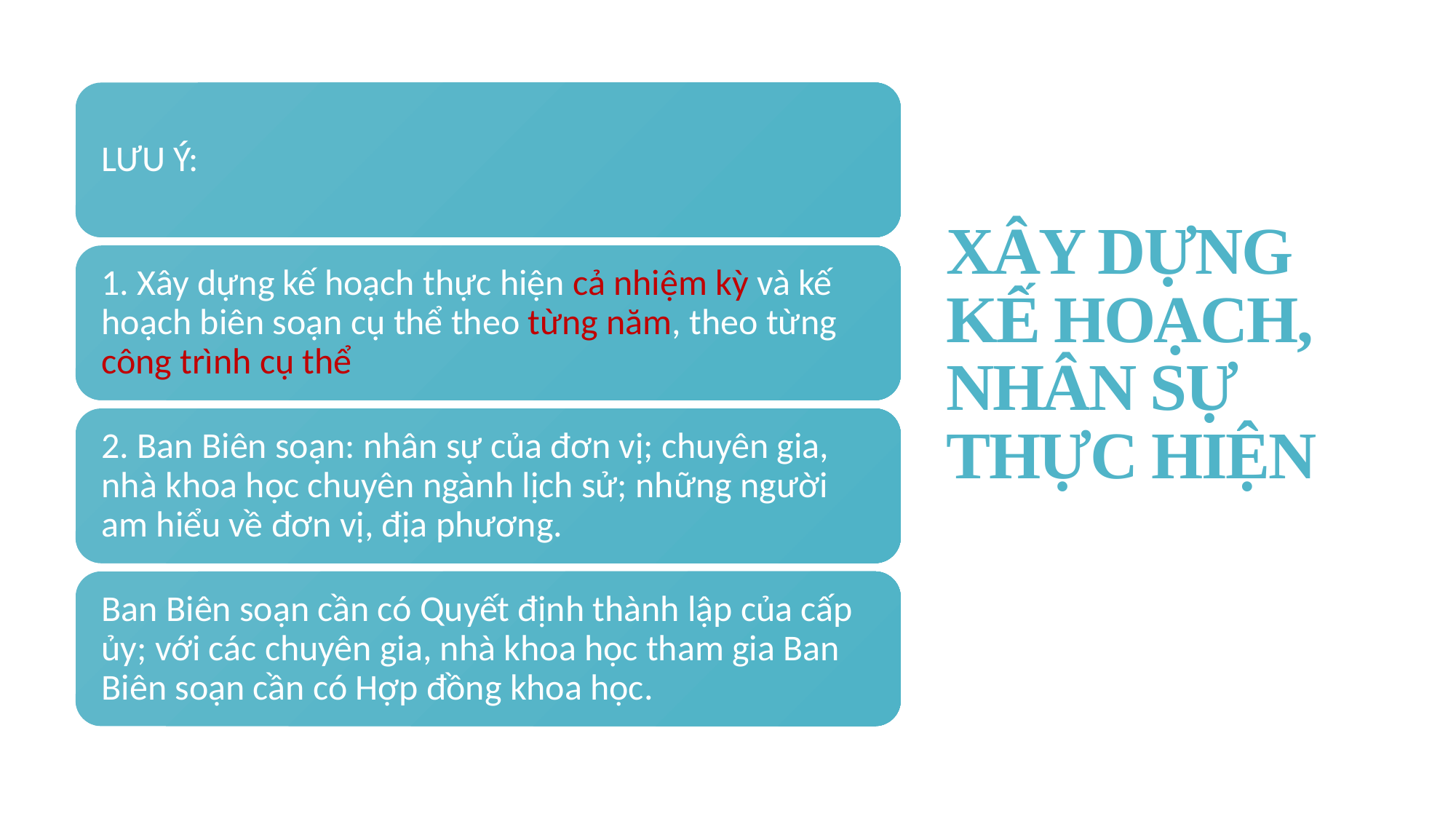

# XÂY DỰNG KẾ HOẠCH, NHÂN SỰ THỰC HIỆN
LƯU Ý:
1. Xây dựng kế hoạch thực hiện cả nhiệm kỳ và kế hoạch biên soạn cụ thể theo từng năm, theo từng công trình cụ thể
2. Ban Biên soạn: nhân sự của đơn vị; chuyên gia, nhà khoa học chuyên ngành lịch sử; những người am hiểu về đơn vị, địa phương.
Ban Biên soạn cần có Quyết định thành lập của cấp ủy; với các chuyên gia, nhà khoa học tham gia Ban Biên soạn cần có Hợp đồng khoa học.